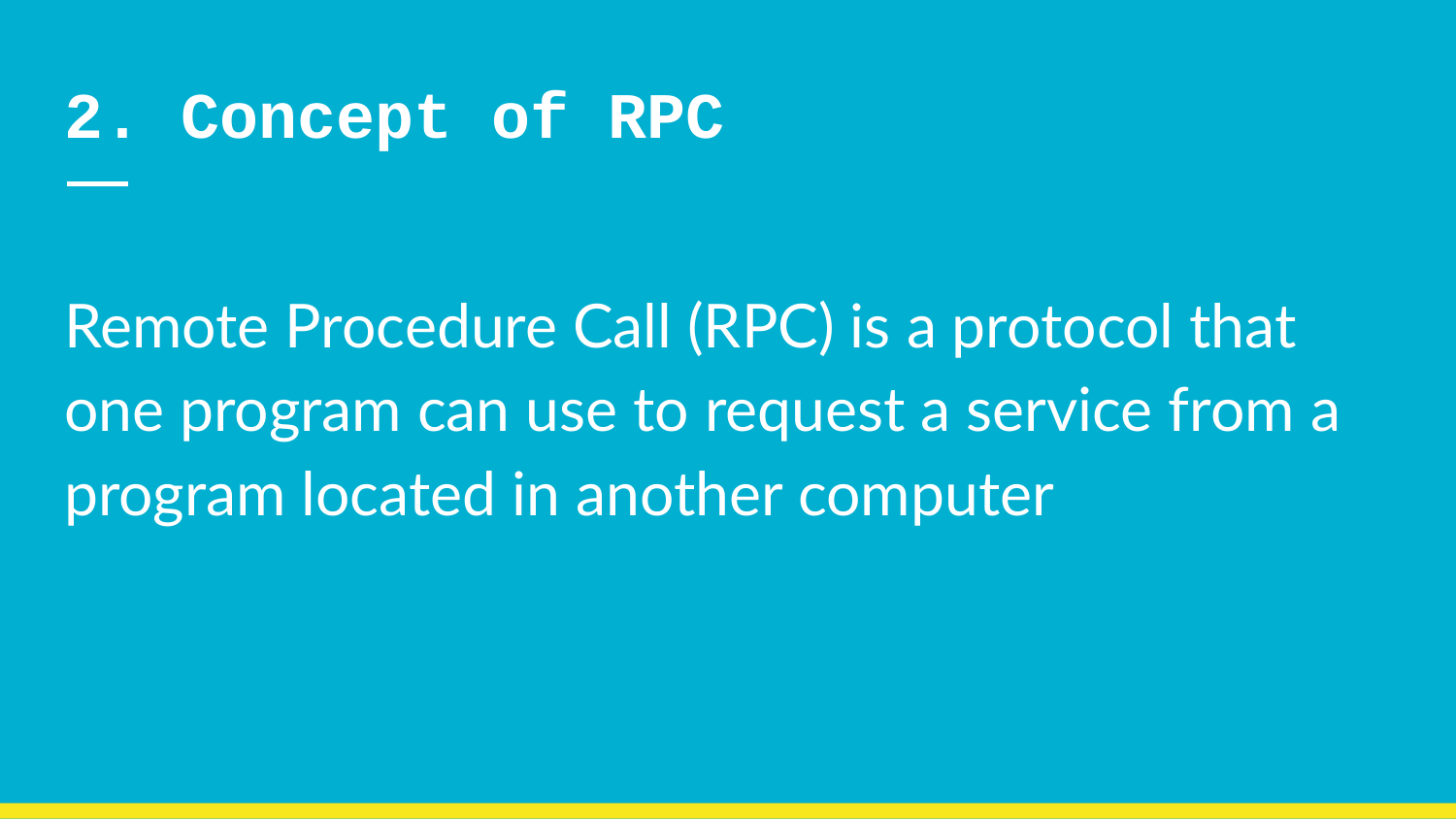

# 2. Concept of RPC
Remote Procedure Call (RPC) is a protocol that one program can use to request a service from a program located in another computer